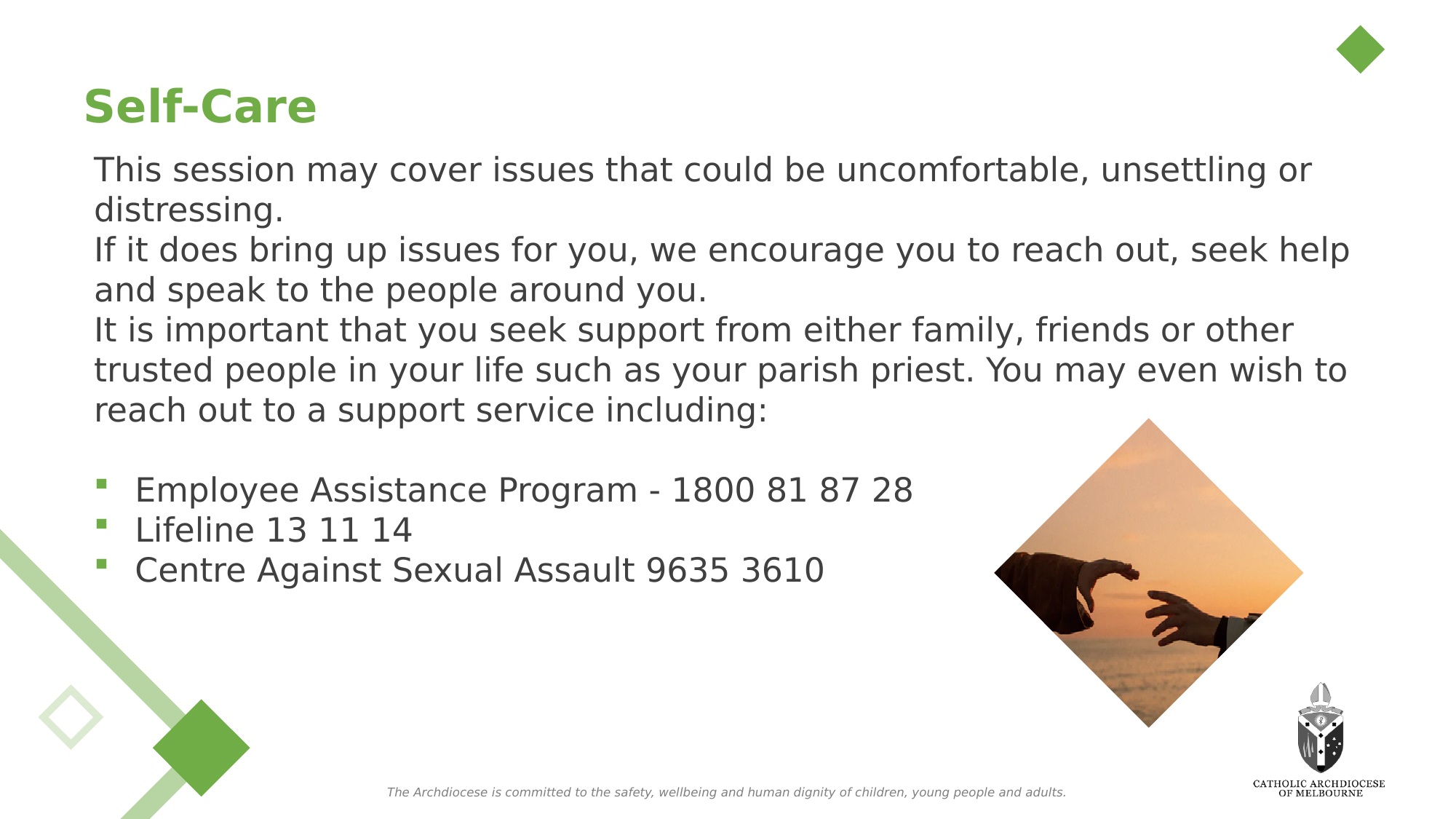

# Self-Care
This session may cover issues that could be uncomfortable, unsettling or distressing.
If it does bring up issues for you, we encourage you to reach out, seek help and speak to the people around you.
It is important that you seek support from either family, friends or other trusted people in your life such as your parish priest. You may even wish to reach out to a support service including:

Employee Assistance Program - 1800 81 87 28
Lifeline 13 11 14
Centre Against Sexual Assault 9635 3610